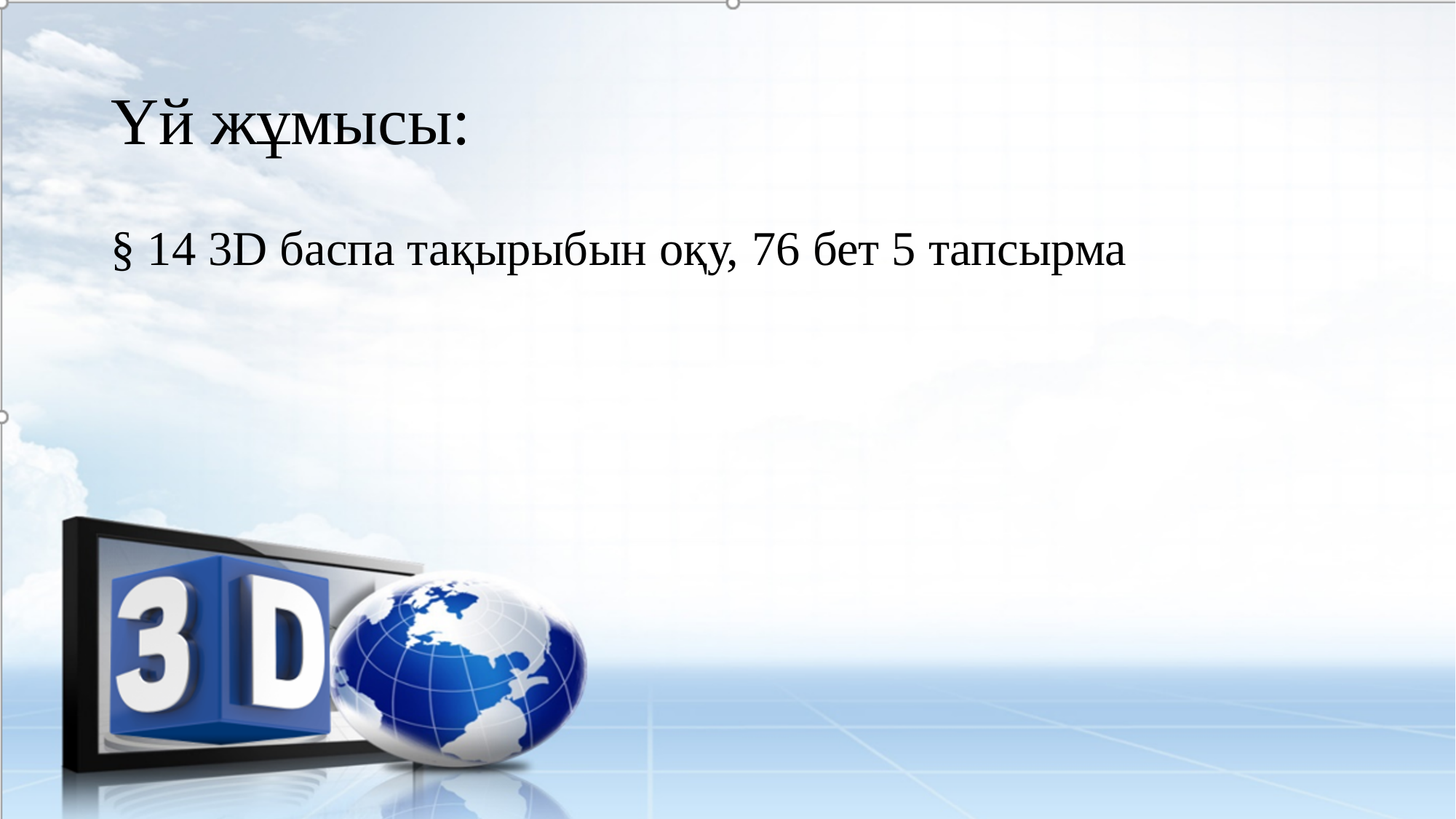

# Үй жұмысы:
§ 14 3D баспа тақырыбын оқу, 76 бет 5 тапсырма